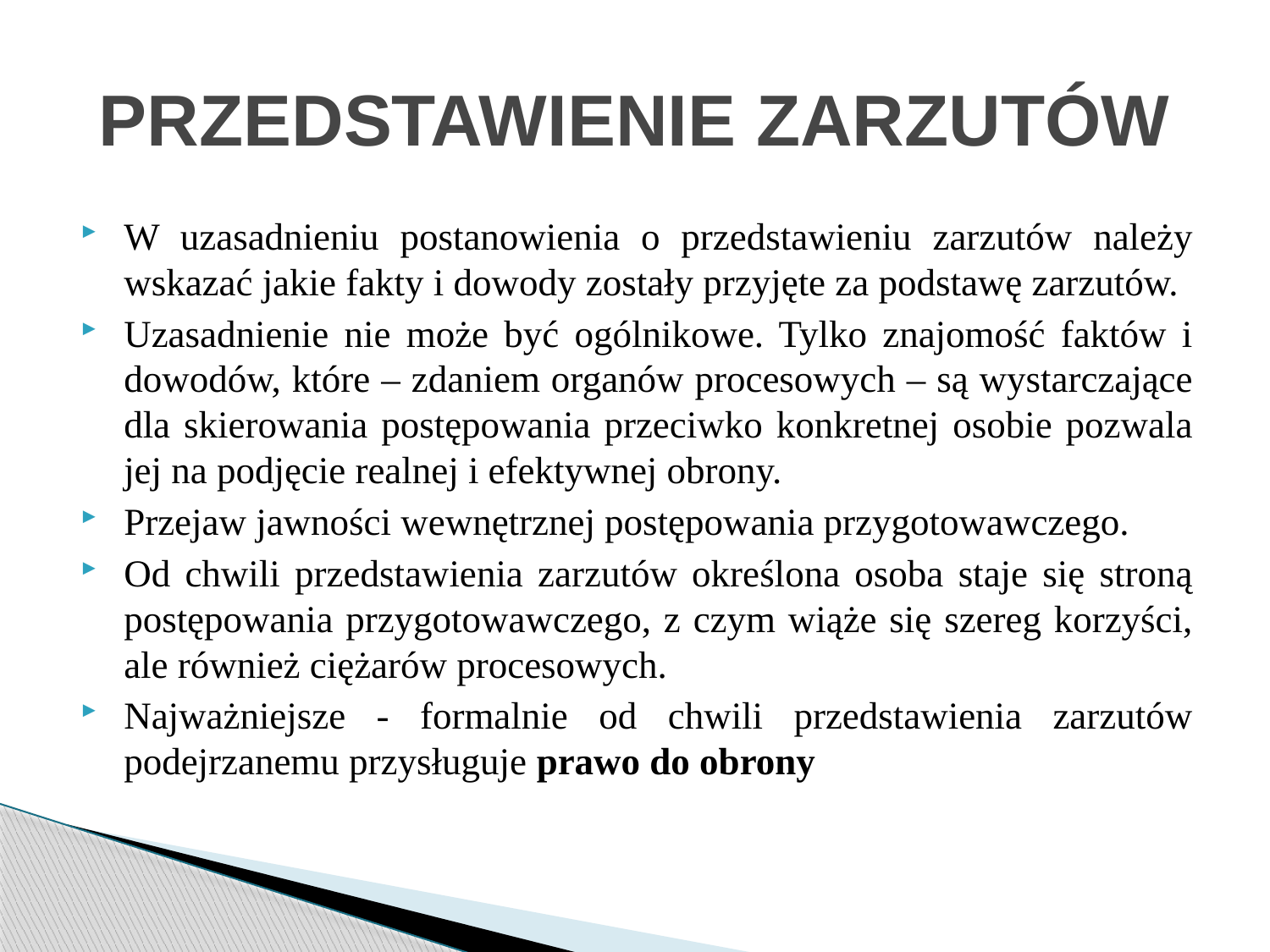

# PRZEDSTAWIENIE ZARZUTÓW
W uzasadnieniu postanowienia o przedstawieniu zarzutów należy wskazać jakie fakty i dowody zostały przyjęte za podstawę zarzutów.
Uzasadnienie nie może być ogólnikowe. Tylko znajomość faktów i dowodów, które – zdaniem organów procesowych – są wystarczające dla skierowania postępowania przeciwko konkretnej osobie pozwala jej na podjęcie realnej i efektywnej obrony.
Przejaw jawności wewnętrznej postępowania przygotowawczego.
Od chwili przedstawienia zarzutów określona osoba staje się stroną postępowania przygotowawczego, z czym wiąże się szereg korzyści, ale również ciężarów procesowych.
Najważniejsze - formalnie od chwili przedstawienia zarzutów podejrzanemu przysługuje prawo do obrony